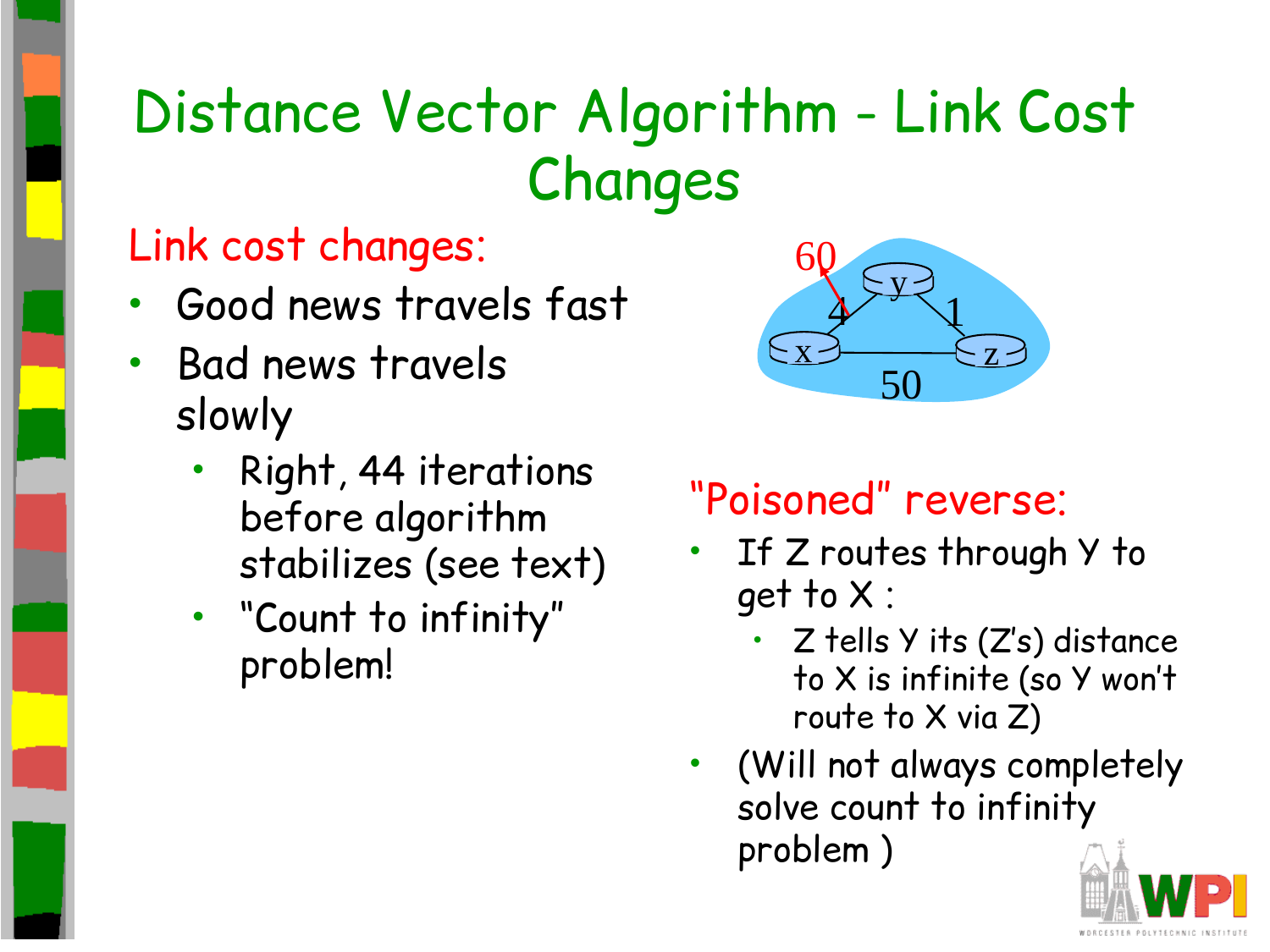

# Distance Vector Algorithm - Link Cost Changes
Link cost changes:
Good news travels fast
Bad news travels slowly
Right, 44 iterations before algorithm stabilizes (see text)
“Count to infinity” problem!

60

y

4
1

x

z

50

“Poisoned” reverse:
If Z routes through Y to get to X :
Z tells Y its (Z’s) distance to X is infinite (so Y won’t route to X via Z)
(Will not always completely solve count to infinity problem )